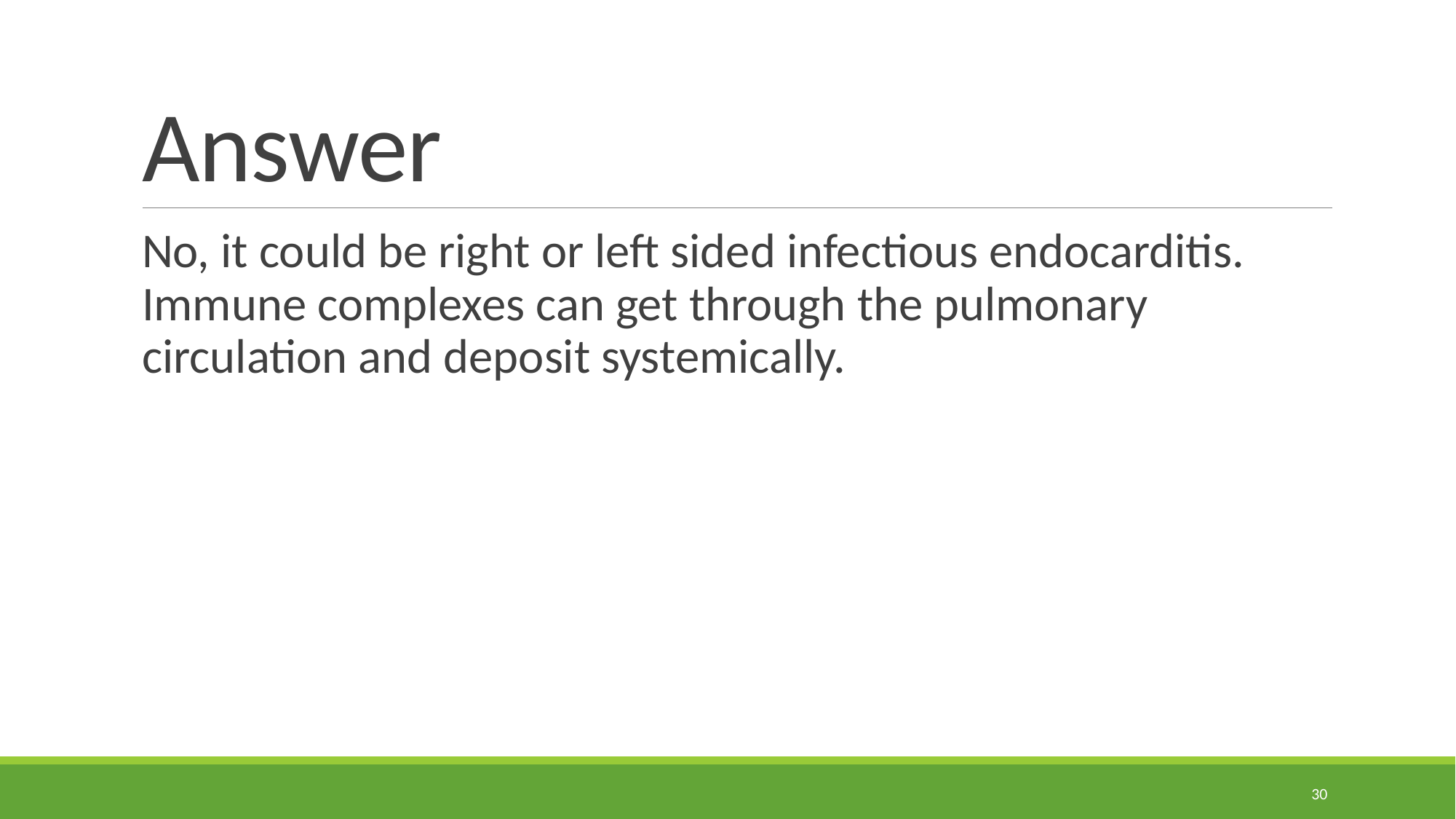

# Answer
No, it could be right or left sided infectious endocarditis. Immune complexes can get through the pulmonary circulation and deposit systemically.

30